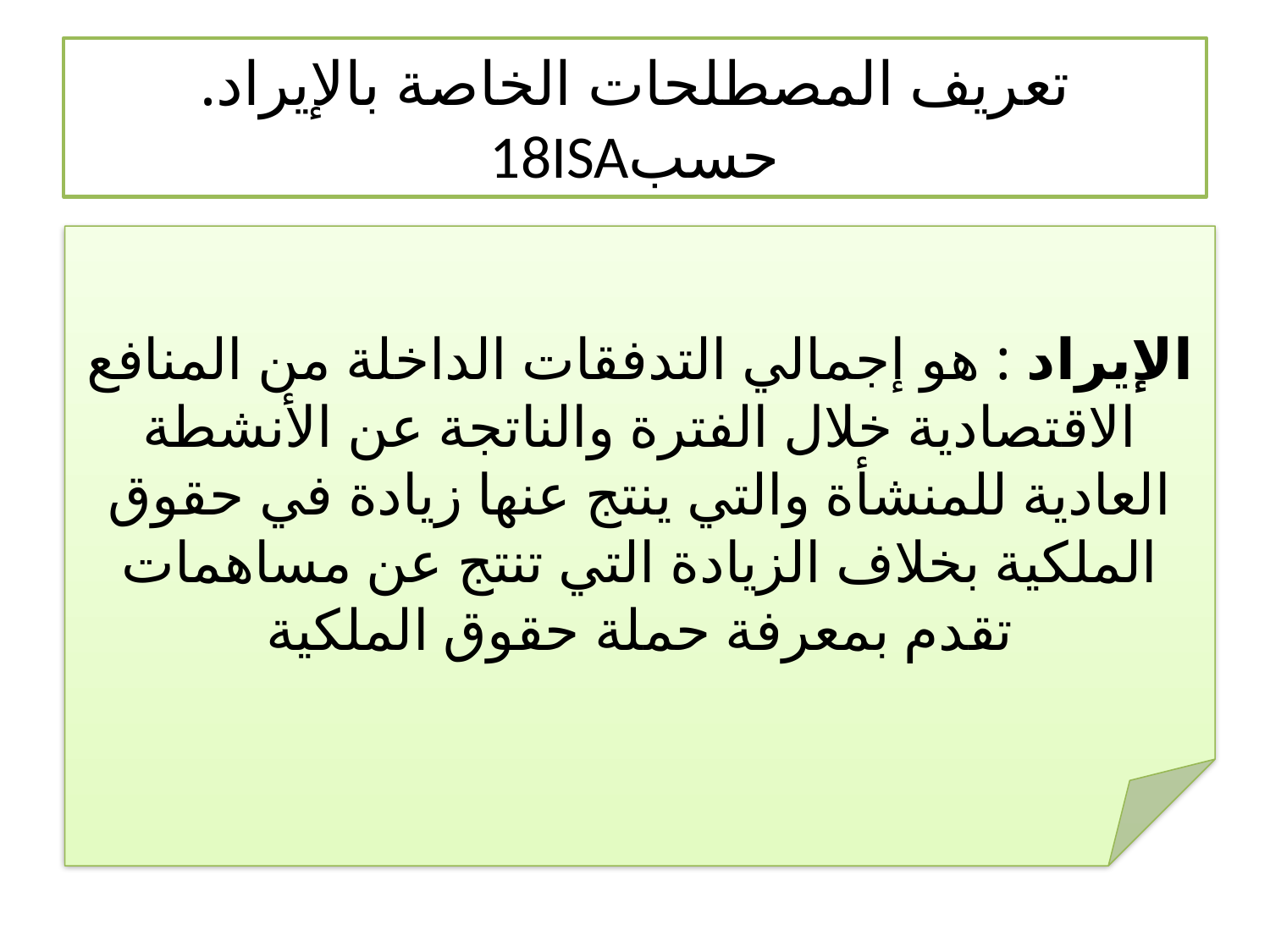

# تعريف المصطلحات الخاصة بالإيراد. حسب18ISA

الإيراد : هو إجمالي التدفقات الداخلة من المنافع الاقتصادية خلال الفترة والناتجة عن الأنشطة العادية للمنشأة والتي ينتج عنها زيادة في حقوق الملكية بخلاف الزيادة التي تنتج عن مساهمات تقدم بمعرفة حملة حقوق الملكية